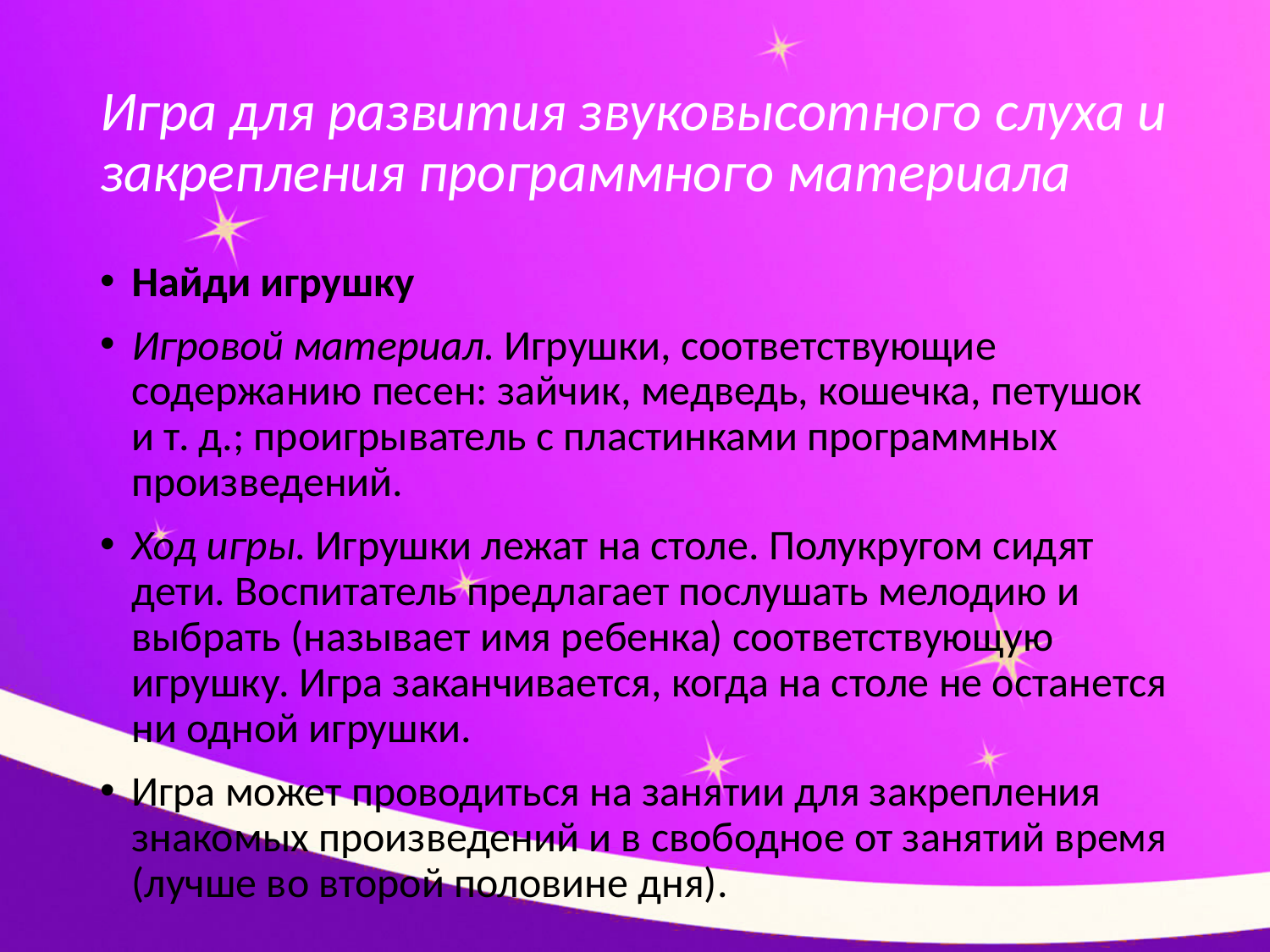

# Игра для развития звуковысотного слуха и закрепления программного материала
Найди игрушку
Игровой материал. Игрушки, соответствующие содержанию песен: зайчик, медведь, кошечка, петушок и т. д.; проигрыватель с пластинками программных произведений.
Ход игры. Игрушки лежат на столе. Полукругом сидят дети. Воспитатель предлагает послушать мелодию и выбрать (называет имя ребенка) соответствующую игрушку. Игра заканчивается, когда на столе не останется ни одной игрушки.
Игра может проводиться на занятии для закрепления знако­мых произведений и в свободное от занятий время (лучше во второй половине дня).